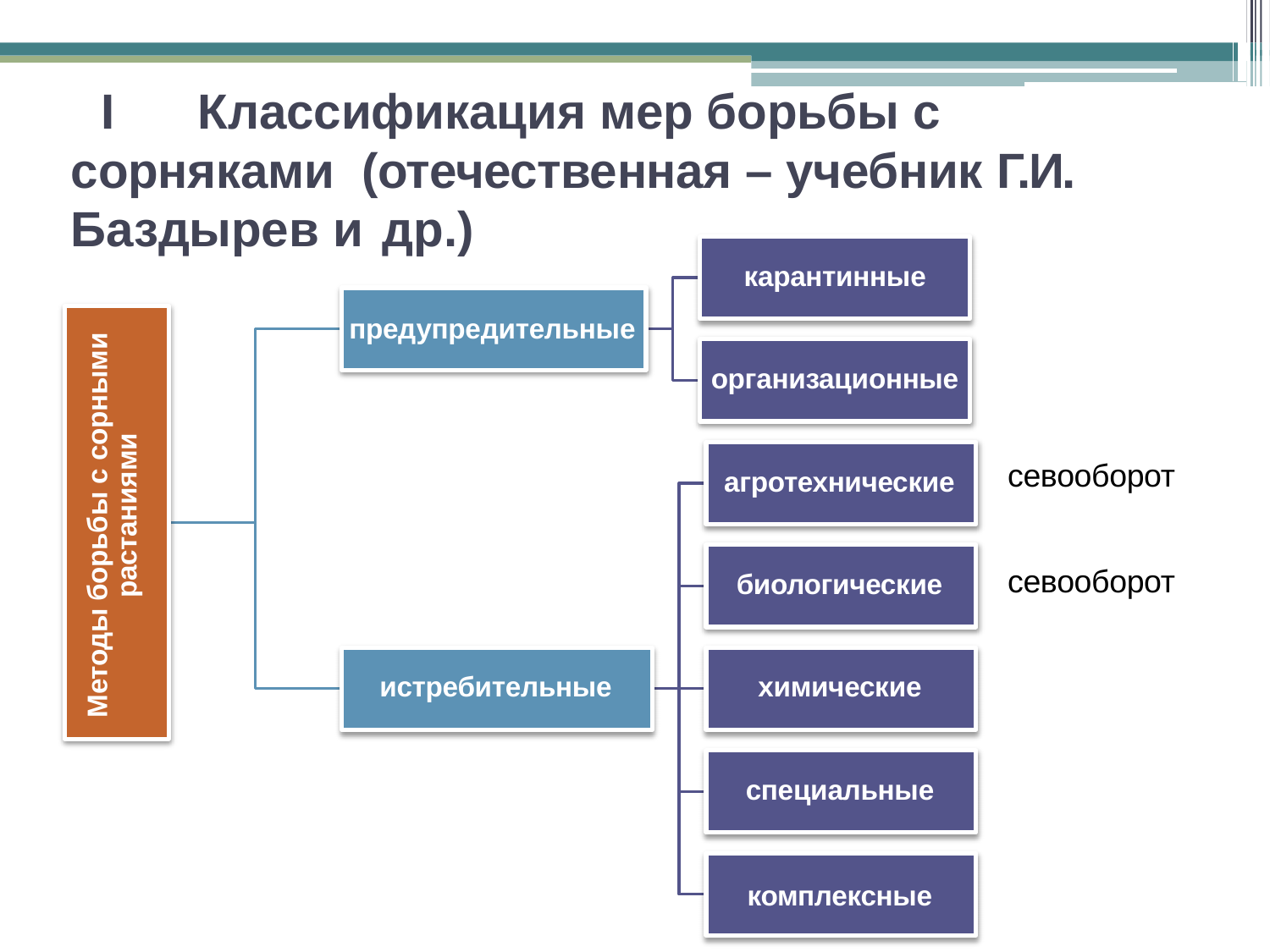

# I	Классификация мер борьбы с сорняками  (отечественная – учебник Г.И. Баздырев и др.)

карантинные
предупредительные
организационные

Методы борьбы с сорными  растаниями

севооборот

агротехнические

севооборот
биологические

истребительные
химические

специальные

комплексные